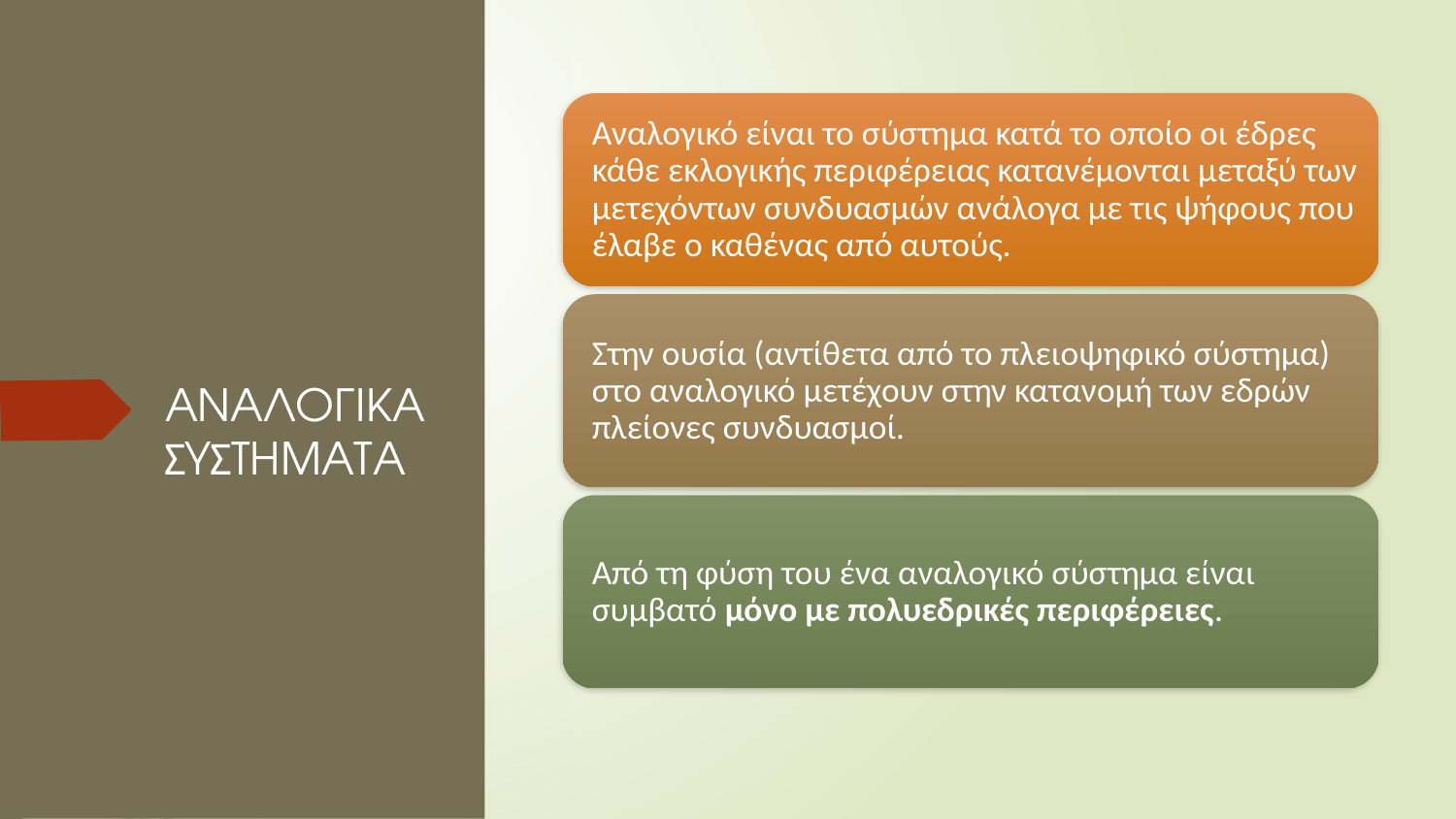

Αναλογικό είναι το σύστημα κατά το οποίο οι έδρες κάθε εκλογικής περιφέρειας κατανέμονται μεταξύ των μετεχόντων συνδυασμών ανάλογα με τις ψήφους που έλαβε ο καθένας από αυτούς.
Στην ουσία (αντίθετα από το πλειοψηφικό σύστημα) στο αναλογικό μετέχουν στην κατανομή των εδρών πλείονες συνδυασμοί.
Από τη φύση του ένα αναλογικό σύστημα είναι συμβατό μόνο με πολυεδρικές περιφέρειες.

# ΑΝΑΛΟΓΙΚΑ ΣΥΣΤΗΜΑΤΑ